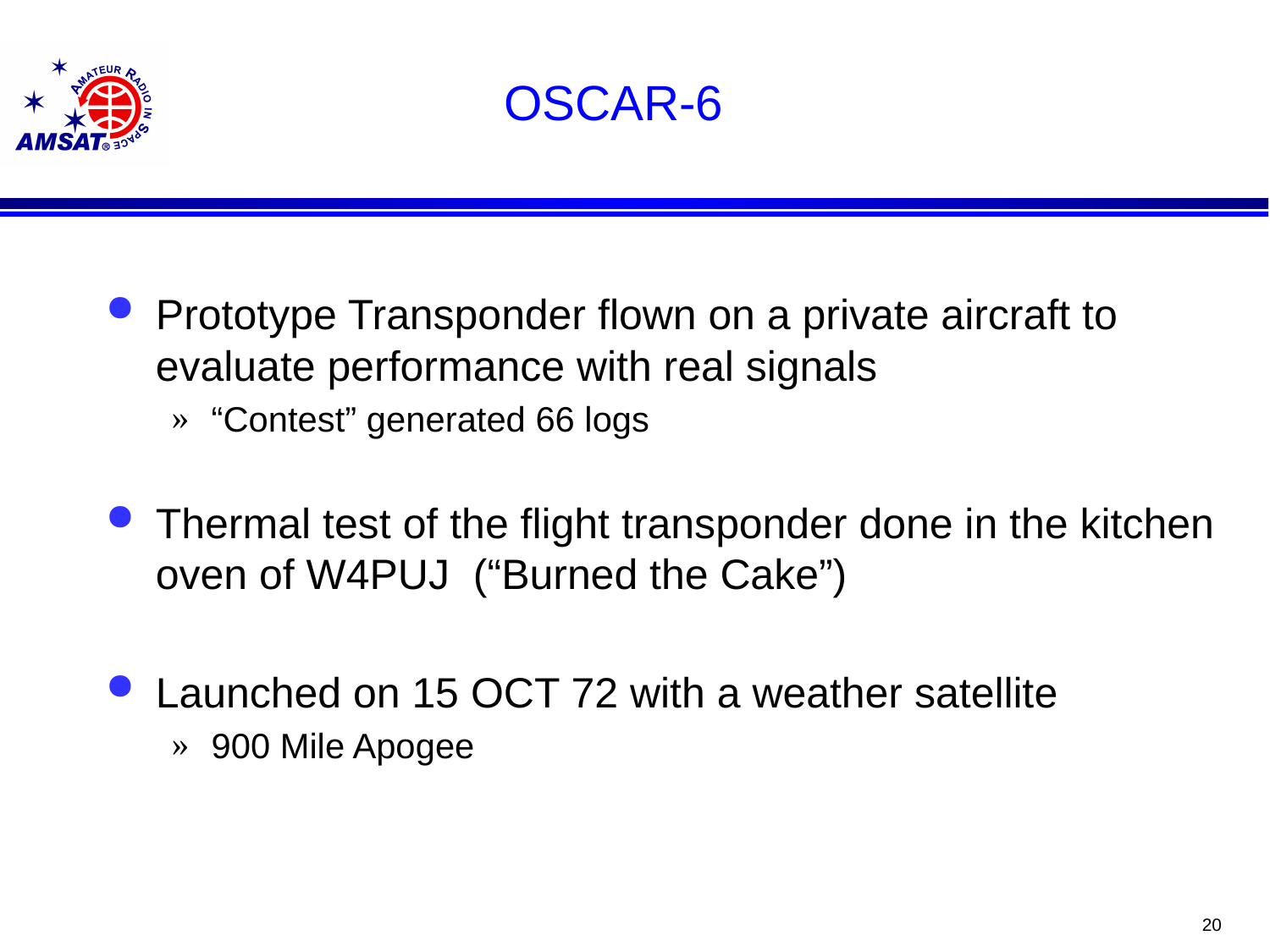

# OSCAR-6

Prototype Transponder flown on a private aircraft to evaluate performance with real signals
“Contest” generated 66 logs

Thermal test of the flight transponder done in the kitchen oven of W4PUJ  (“Burned the Cake”)

Launched on 15 OCT 72 with a weather satellite
900 Mile Apogee